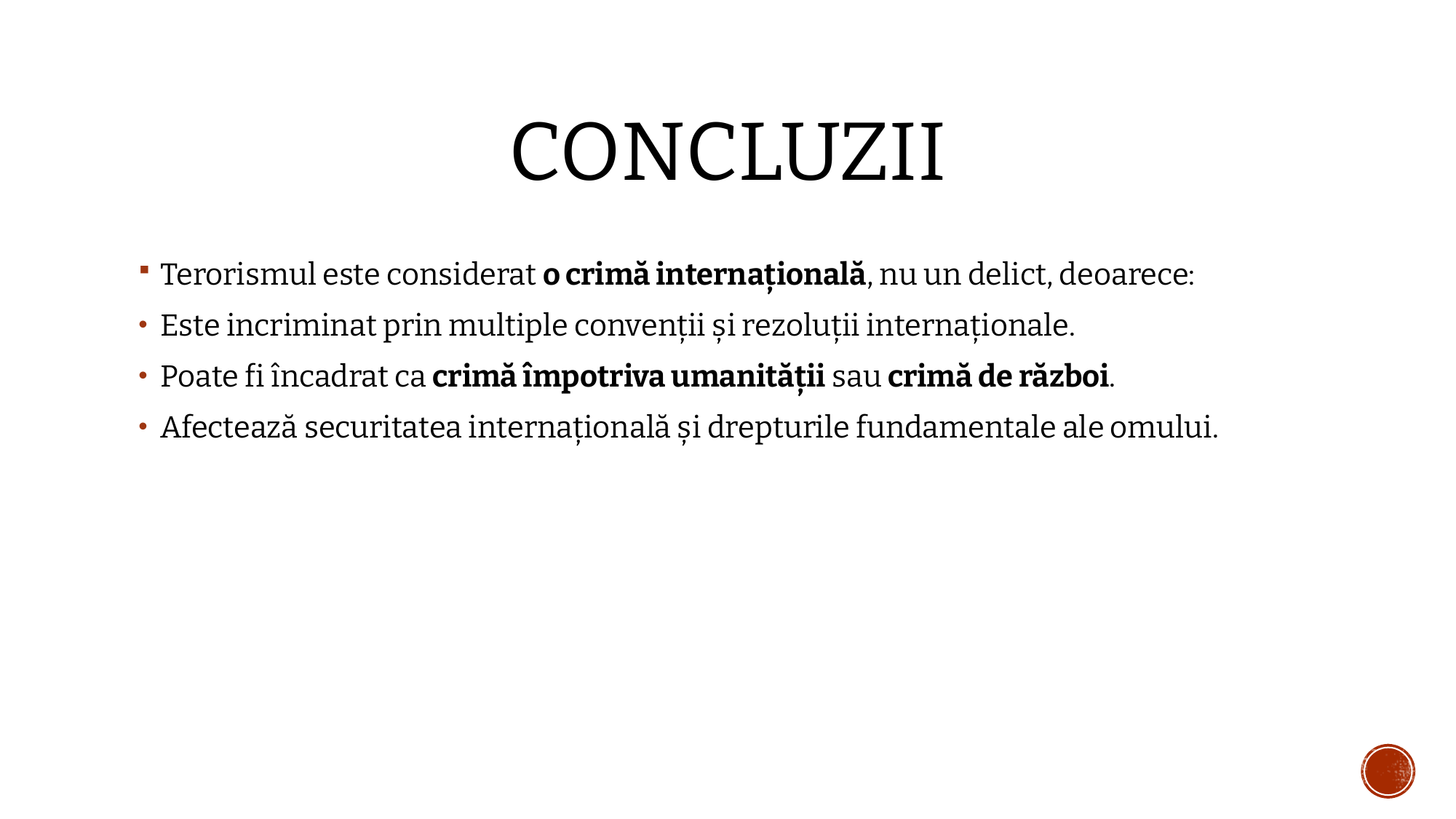

# concluzii
Terorismul este considerat o crimă internațională, nu un delict, deoarece:
Este incriminat prin multiple convenții și rezoluții internaționale.
Poate fi încadrat ca crimă împotriva umanității sau crimă de război.
Afectează securitatea internațională și drepturile fundamentale ale omului.